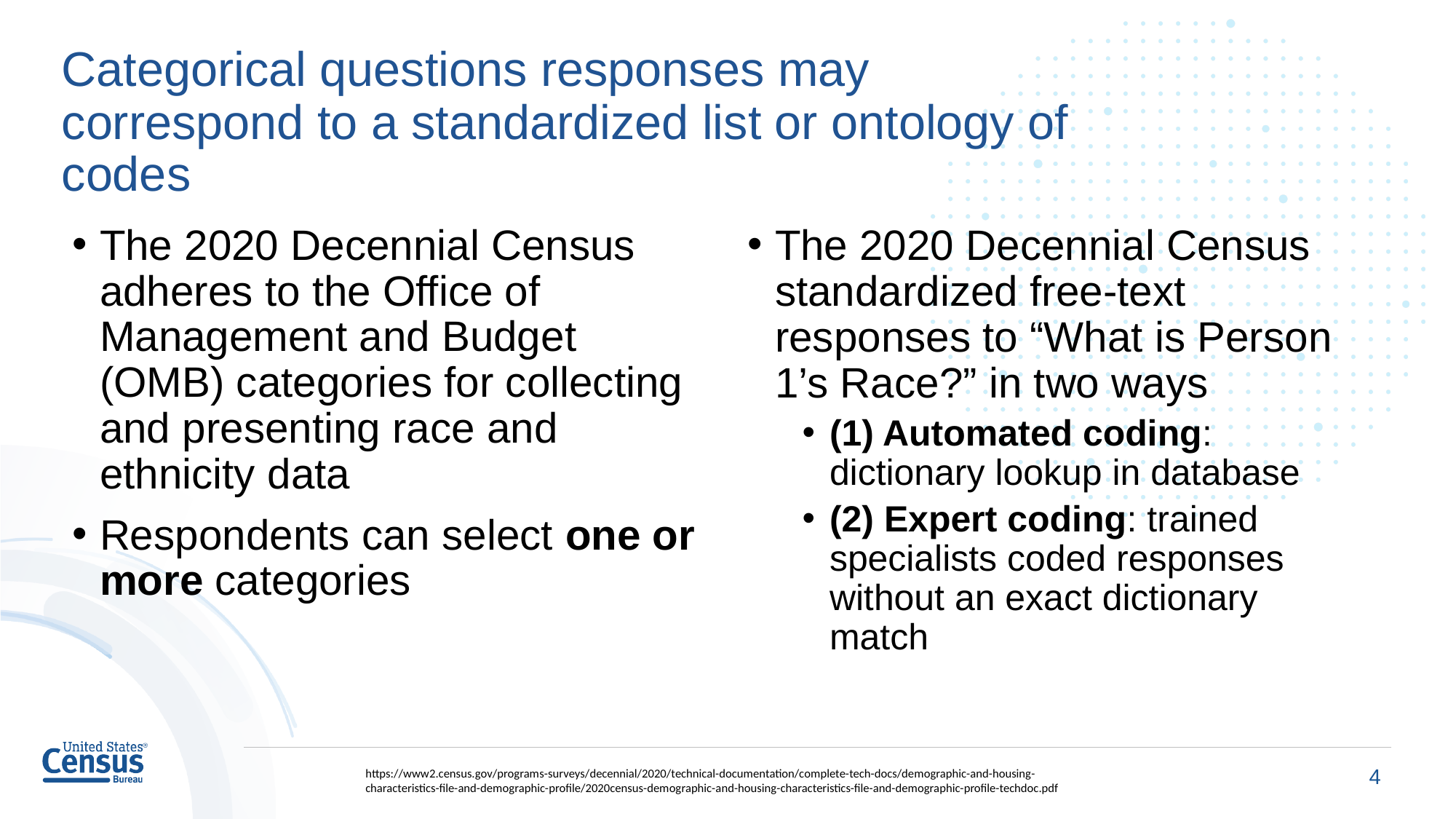

# Categorical questions responses may correspond to a standardized list or ontology of codes
The 2020 Decennial Census adheres to the Office of Management and Budget (OMB) categories for collecting and presenting race and ethnicity data
Respondents can select one or more categories
The 2020 Decennial Census standardized free-text responses to “What is Person 1’s Race?” in two ways
(1) Automated coding: dictionary lookup in database
(2) Expert coding: trained specialists coded responses without an exact dictionary match
https://www2.census.gov/programs-surveys/decennial/2020/technical-documentation/complete-tech-docs/demographic-and-housing-characteristics-file-and-demographic-profile/2020census-demographic-and-housing-characteristics-file-and-demographic-profile-techdoc.pdf